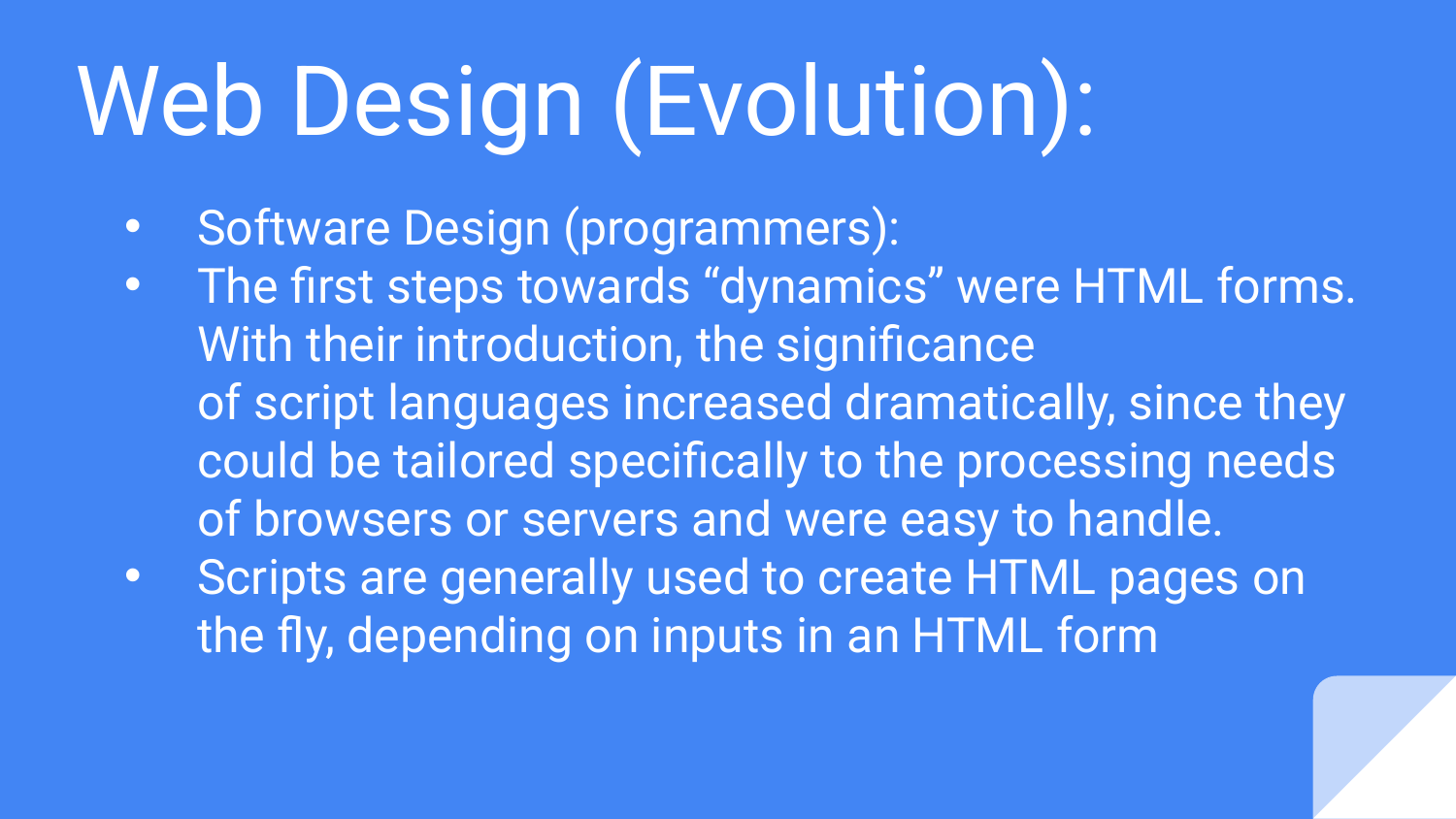

# Web Design (Evolution):
Software Design (programmers):
The first steps towards “dynamics” were HTML forms. With their introduction, the significance
of script languages increased dramatically, since they could be tailored specifically to the processing needs of browsers or servers and were easy to handle.
Scripts are generally used to create HTML pages on the fly, depending on inputs in an HTML form